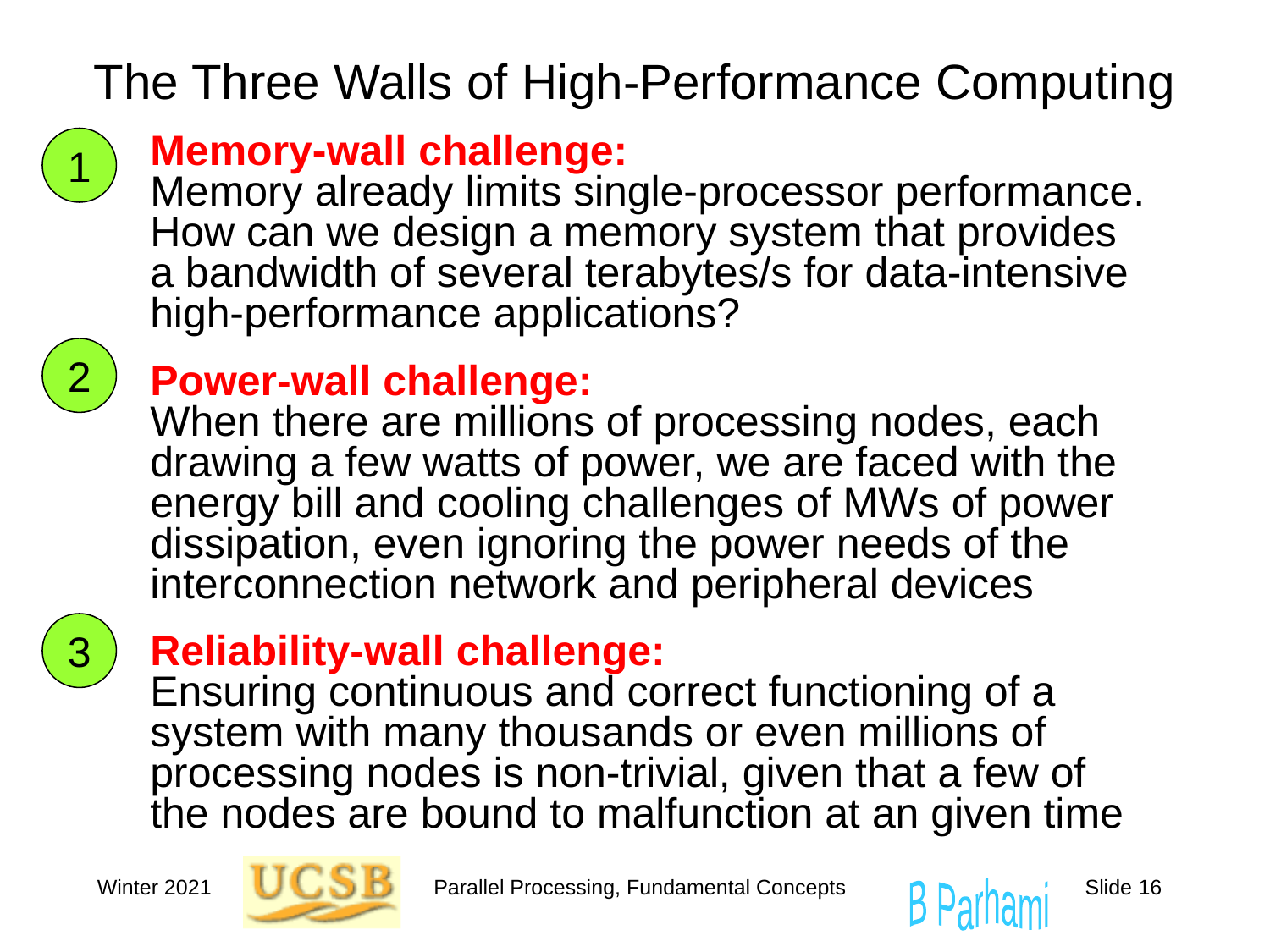

# The Three Walls of High-Performance Computing
Memory-wall challenge:
Memory already limits single-processor performance. How can we design a memory system that provides a bandwidth of several terabytes/s for data-intensive high-performance applications?

Power-wall challenge:
When there are millions of processing nodes, each drawing a few watts of power, we are faced with the energy bill and cooling challenges of MWs of power dissipation, even ignoring the power needs of the interconnection network and peripheral devices

Reliability-wall challenge:
Ensuring continuous and correct functioning of a system with many thousands or even millions of processing nodes is non-trivial, given that a few of the nodes are bound to malfunction at an given time
1
2
3
Winter 2021
Parallel Processing, Fundamental Concepts
Slide 16